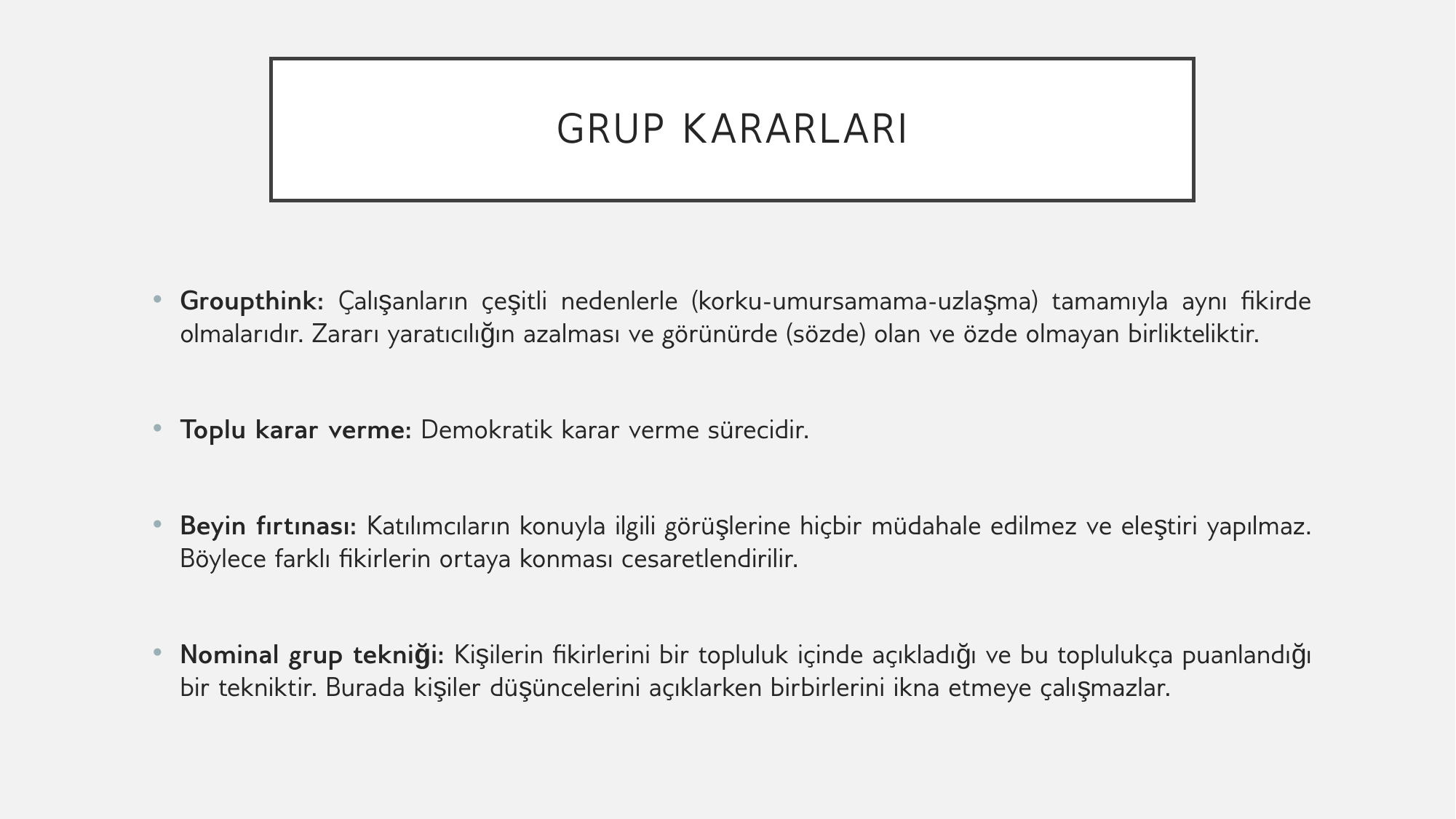

# GRUP KARARLARI
Groupthink: Çalışanların çeşitli nedenlerle (korku-umursamama-uzlaşma) tamamıyla aynı fikirde olmalarıdır. Zararı yaratıcılığın azalması ve görünürde (sözde) olan ve özde olmayan birlikteliktir.

Toplu karar verme: Demokratik karar verme sürecidir.

Beyin fırtınası: Katılımcıların konuyla ilgili görüşlerine hiçbir müdahale edilmez ve eleştiri yapılmaz. Böylece farklı fikirlerin ortaya konması cesaretlendirilir.

Nominal grup tekniği: Kişilerin fikirlerini bir topluluk içinde açıkladığı ve bu toplulukça puanlandığı bir tekniktir. Burada kişiler düşüncelerini açıklarken birbirlerini ikna etmeye çalışmazlar.